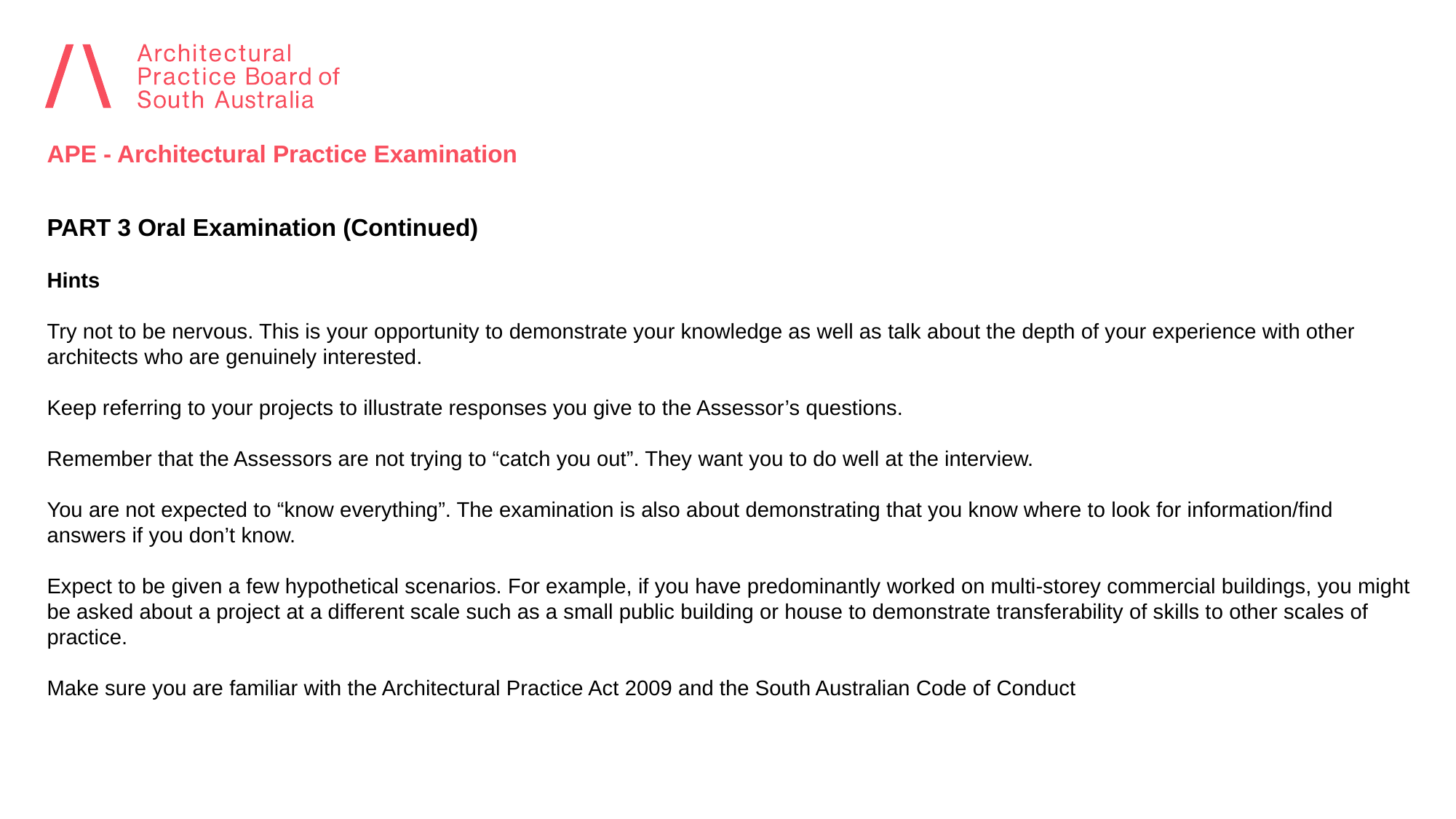

APE - Architectural Practice Examination
PART 3 Oral Examination (Continued)

Hints

Try not to be nervous. This is your opportunity to demonstrate your knowledge as well as talk about the depth of your experience with other architects who are genuinely interested.

Keep referring to your projects to illustrate responses you give to the Assessor’s questions.

Remember that the Assessors are not trying to “catch you out”. They want you to do well at the interview.

You are not expected to “know everything”. The examination is also about demonstrating that you know where to look for information/find answers if you don’t know.

Expect to be given a few hypothetical scenarios. For example, if you have predominantly worked on multi-storey commercial buildings, you might be asked about a project at a different scale such as a small public building or house to demonstrate transferability of skills to other scales of practice.

Make sure you are familiar with the Architectural Practice Act 2009 and the South Australian Code of Conduct